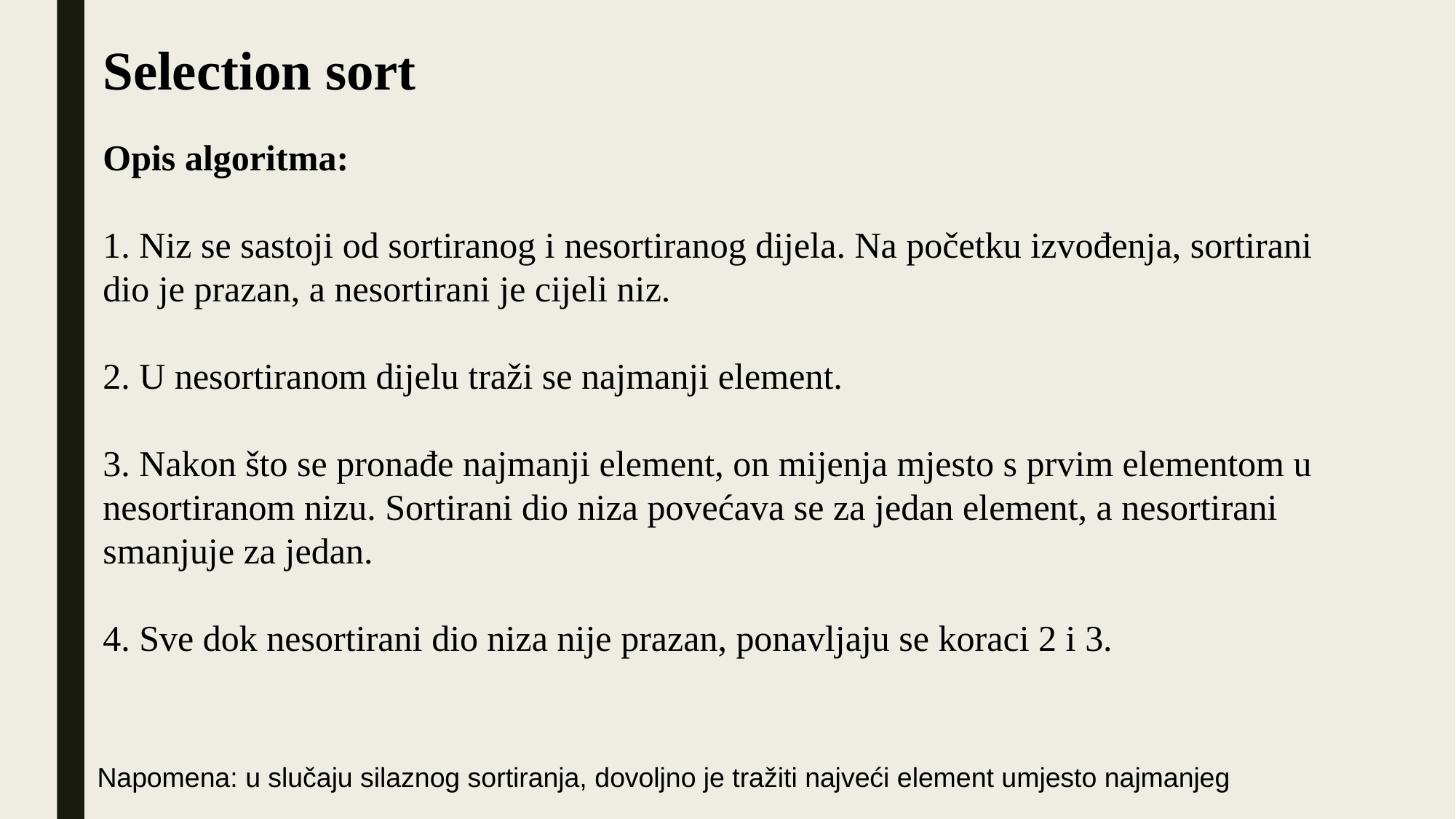

Selection sort

Opis algoritma:

 Niz se sastoji od sortiranog i nesortiranog dijela. Na početku izvođenja, sortirani dio je prazan, a nesortirani je cijeli niz.

 U nesortiranom dijelu traži se najmanji element.

 Nakon što se pronađe najmanji element, on mijenja mjesto s prvim elementom u nesortiranom nizu. Sortirani dio niza povećava se za jedan element, a nesortirani smanjuje za jedan.

 Sve dok nesortirani dio niza nije prazan, ponavljaju se koraci 2 i 3.

Napomena: u slučaju silaznog sortiranja, dovoljno je tražiti najveći element umjesto najmanjeg